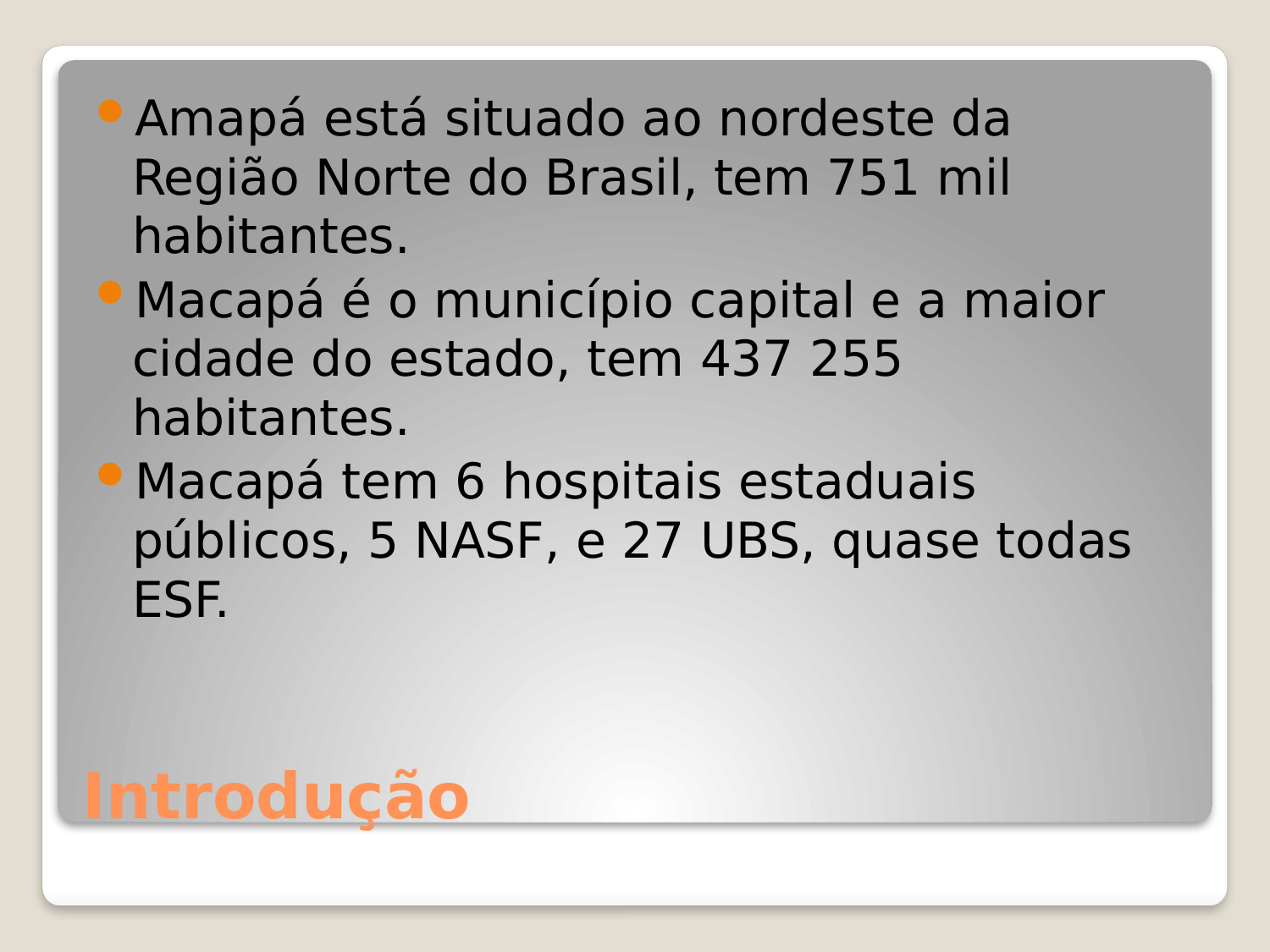

Amapá está situado ao nordeste da Região Norte do Brasil, tem 751 mil habitantes.
Macapá é o município capital e a maior cidade do estado, tem 437 255 habitantes.
Macapá tem 6 hospitais estaduais públicos, 5 NASF, e 27 UBS, quase todas  ESF.

# Introdução